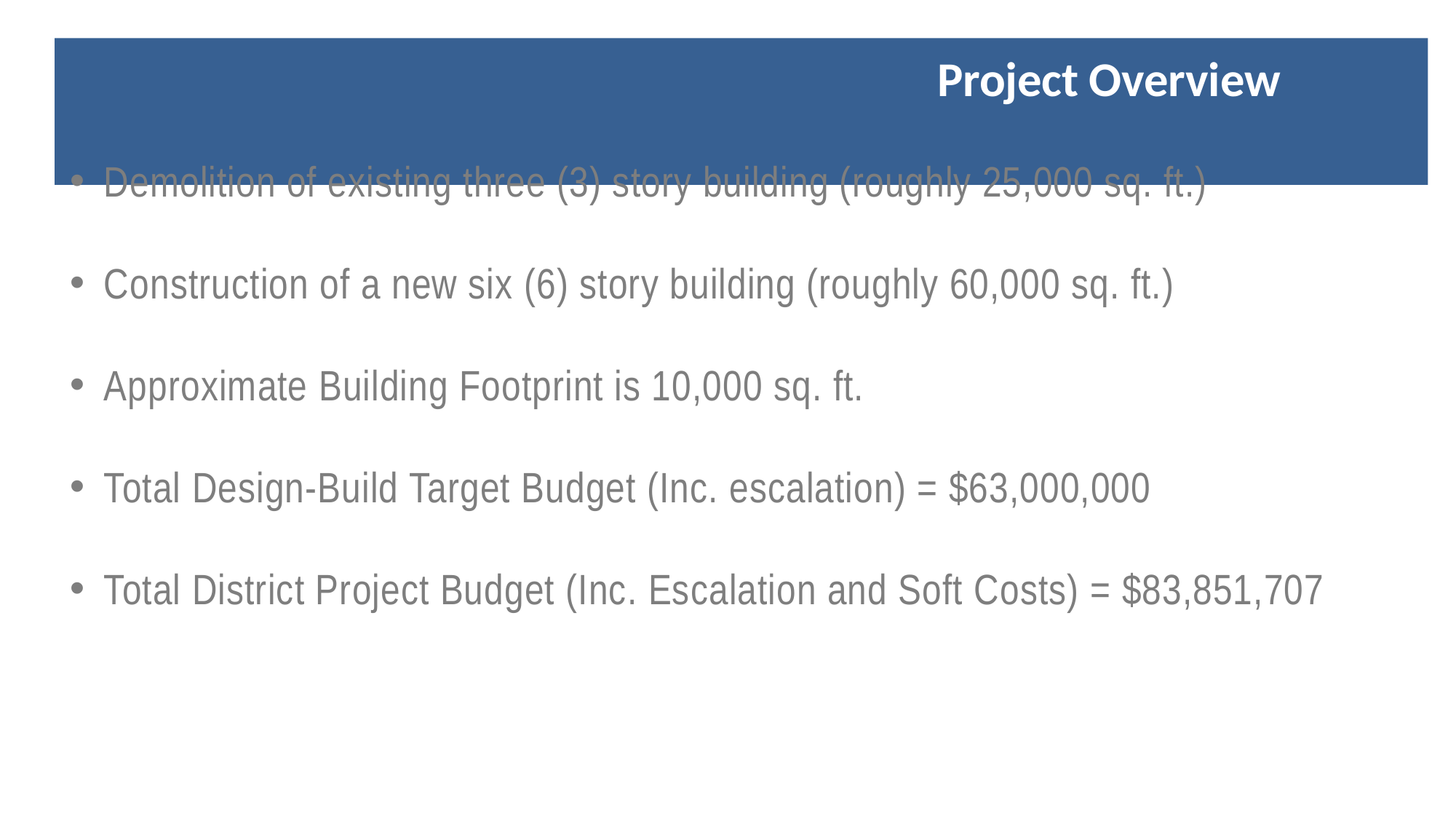

# Project Overview
Demolition of existing three (3) story building (roughly 25,000 sq. ft.)

Construction of a new six (6) story building (roughly 60,000 sq. ft.)

Approximate Building Footprint is 10,000 sq. ft.

Total Design-Build Target Budget (Inc. escalation) = $63,000,000

Total District Project Budget (Inc. Escalation and Soft Costs) = $83,851,707